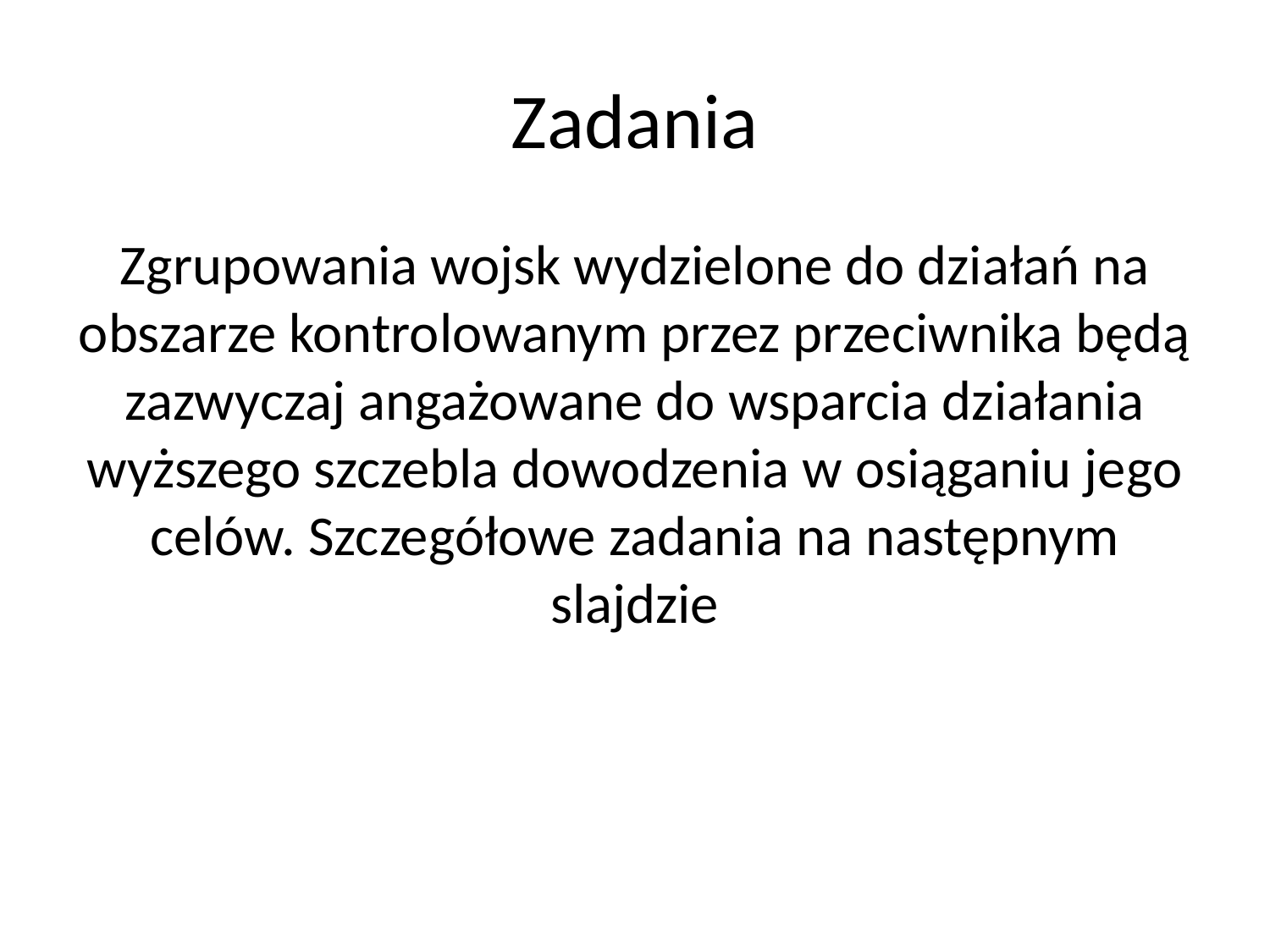

# Zadania
Zgrupowania wojsk wydzielone do działań na obszarze kontrolowanym przez przeciwnika będą zazwyczaj angażowane do wsparcia działania wyższego szczebla dowodzenia w osiąganiu jego celów. Szczegółowe zadania na następnym slajdzie